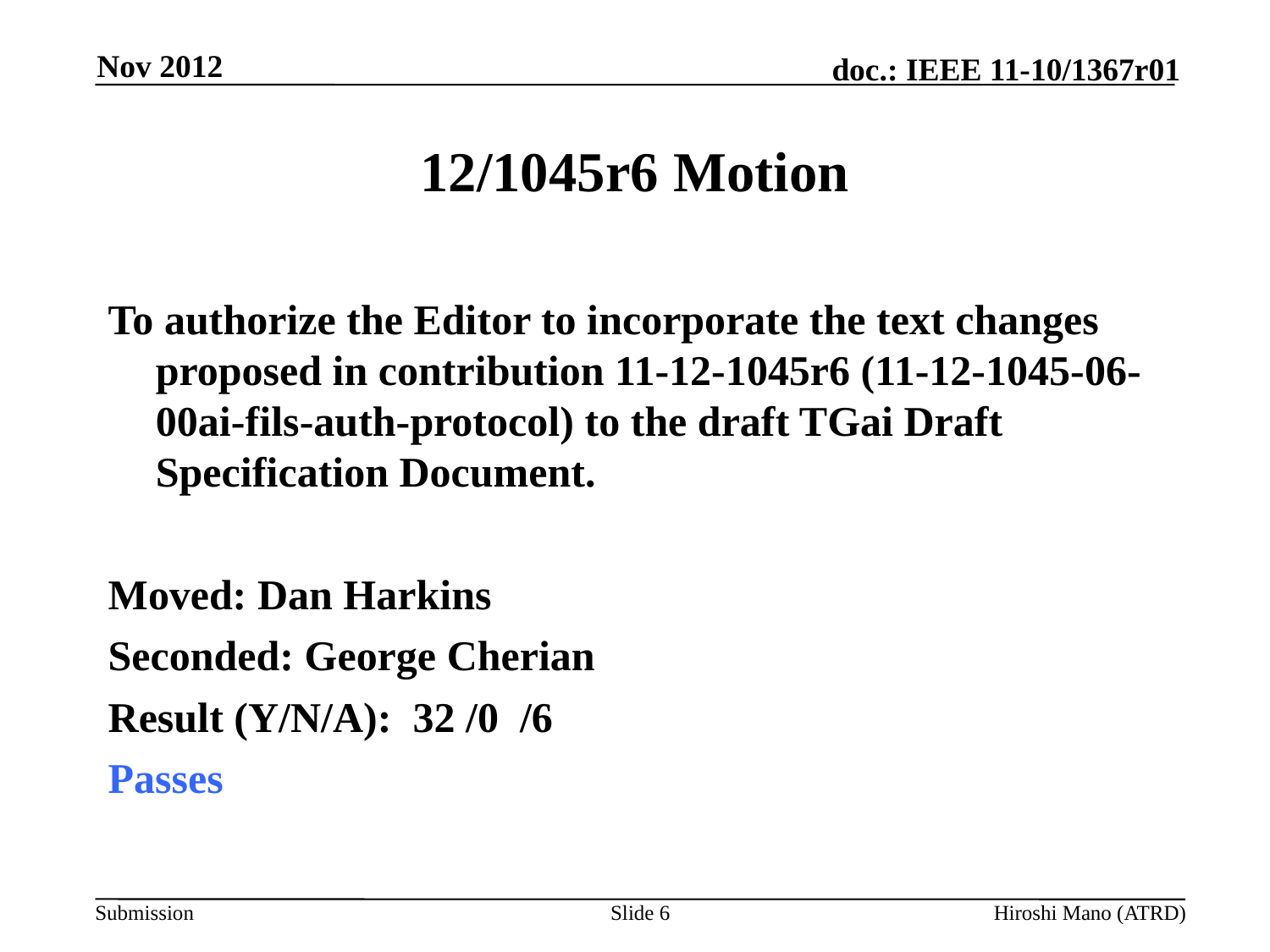

Nov 2012
# 12/1045r6 Motion
To authorize the Editor to incorporate the text changes proposed in contribution 11-12-1045r6 (11-12-1045-06-00ai-fils-auth-protocol) to the draft TGai Draft Specification Document.

Moved: Dan Harkins
Seconded: George Cherian
Result (Y/N/A):  32 /0  /6
Passes
Slide 6
Hiroshi Mano (ATRD)